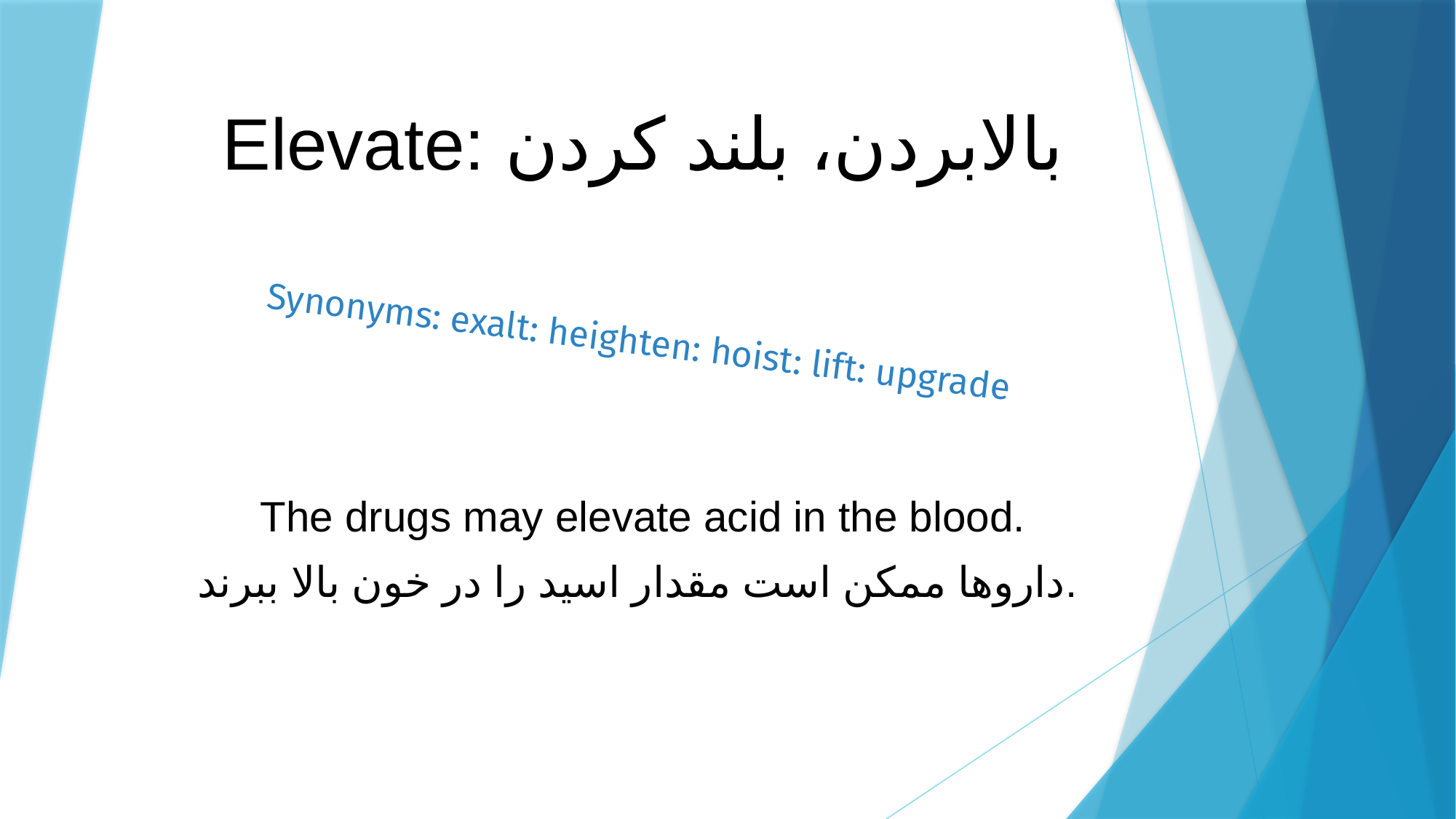

# Elevate: بالابردن، بلند کردن
Synonyms: exalt: heighten: hoist: lift: upgrade
The drugs may elevate acid in the blood.
داروها ممکن است مقدار اسید را در خون بالا ببرند.